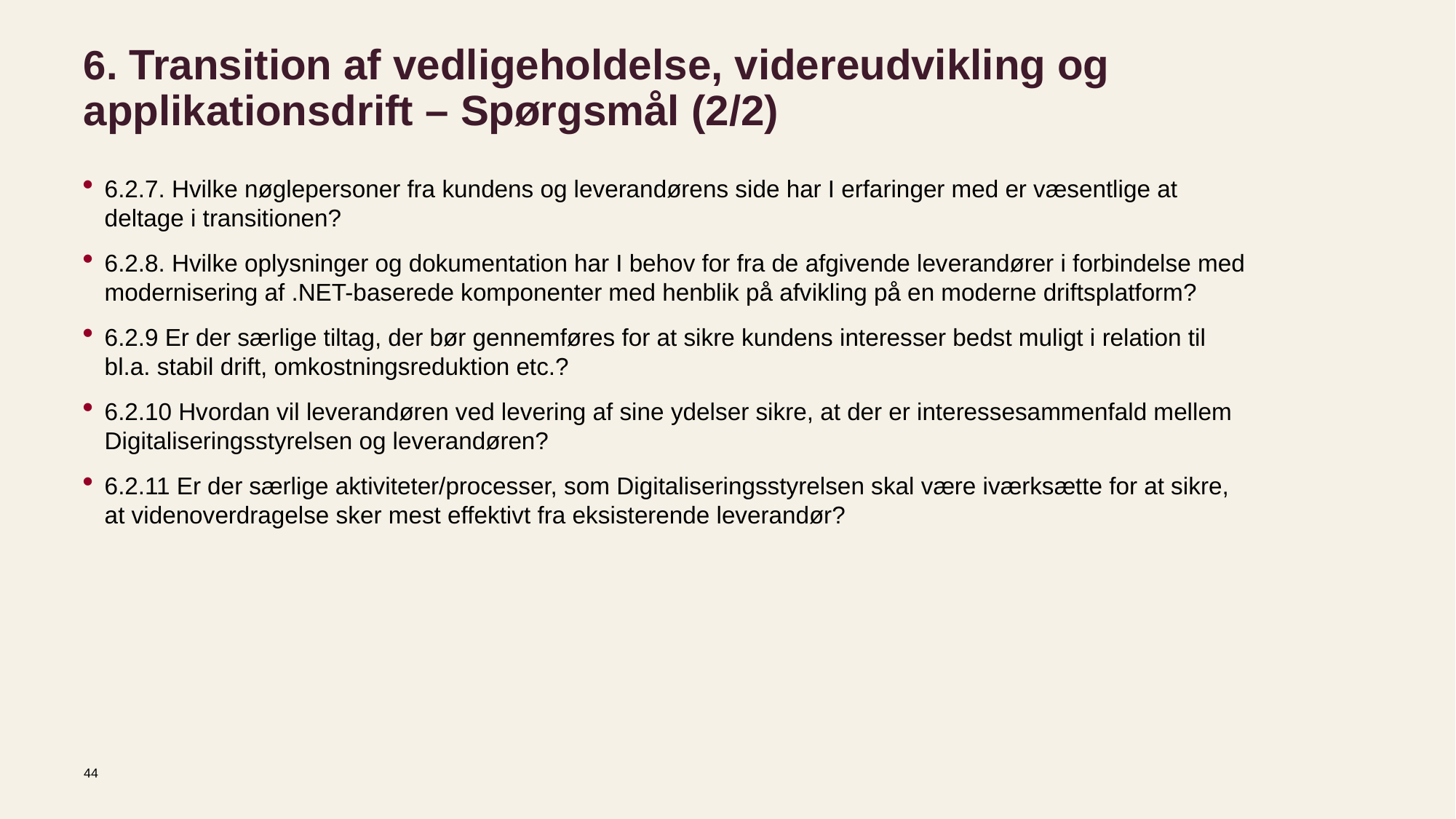

# 6. Transition af vedligeholdelse, videreudvikling og applikationsdrift – Spørgsmål (2/2)
6.2.7. Hvilke nøglepersoner fra kundens og leverandørens side har I erfaringer med er væsentlige at deltage i transitionen?
6.2.8. Hvilke oplysninger og dokumentation har I behov for fra de afgivende leverandører i forbindelse med modernisering af .NET-baserede komponenter med henblik på afvikling på en moderne driftsplatform?
6.2.9 Er der særlige tiltag, der bør gennemføres for at sikre kundens interesser bedst muligt i relation til bl.a. stabil drift, omkostningsreduktion etc.?
6.2.10 Hvordan vil leverandøren ved levering af sine ydelser sikre, at der er interessesammenfald mellem Digitaliseringsstyrelsen og leverandøren?
6.2.11 Er der særlige aktiviteter/processer, som Digitaliseringsstyrelsen skal være iværksætte for at sikre, at videnoverdragelse sker mest effektivt fra eksisterende leverandør?

44